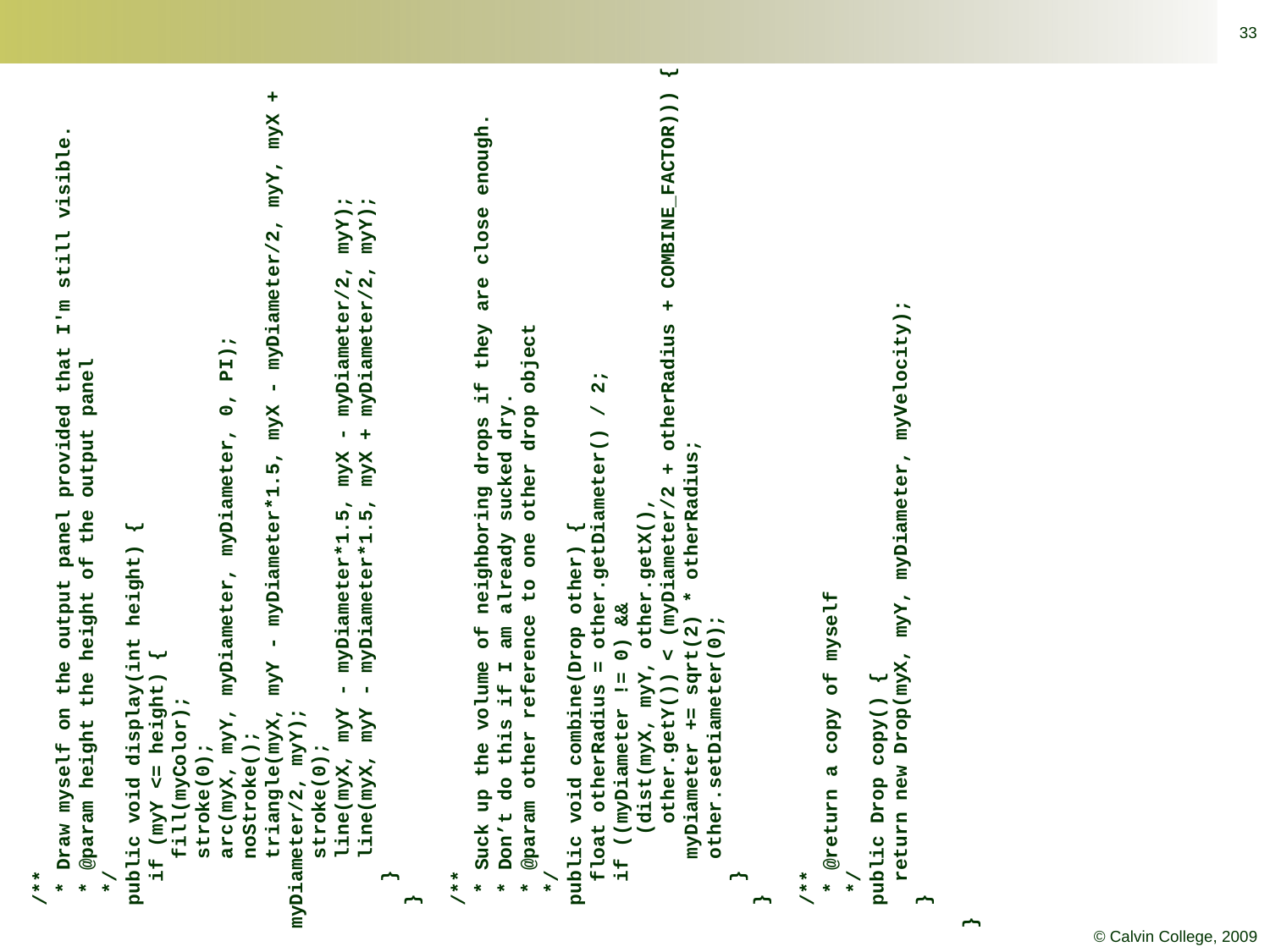

33

  /**
   * Draw myself on the output panel provided that I'm still visible.
   * @param height the height of the output panel
   */
  public void display(int height) {
    if (myY <= height) {
      fill(myColor);
      stroke(0);
      arc(myX, myY, myDiameter, myDiameter, 0, PI);
      noStroke();
      triangle(myX, myY - myDiameter*1.5, myX - myDiameter/2, myY, myX + myDiameter/2, myY);
      stroke(0);
      line(myX, myY - myDiameter*1.5, myX - myDiameter/2, myY);
      line(myX, myY - myDiameter*1.5, myX + myDiameter/2, myY);
    }
  }

  /**
   * Suck up the volume of neighboring drops if they are close enough.
   * Don’t do this if I am already sucked dry.
   * @param other reference to one other drop object
   */
  public void combine(Drop other) {
    float otherRadius = other.getDiameter() / 2;
    if ((myDiameter != 0) &&
        (dist(myX, myY, other.getX(),
         other.getY()) < (myDiameter/2 + otherRadius + COMBINE_FACTOR))) {
      myDiameter += sqrt(2) * otherRadius;
      other.setDiameter(0);
    }
  }

  /**
   * @return a copy of myself
   */
  public Drop copy() {
    return new Drop(myX, myY, myDiameter, myVelocity);
  }

}